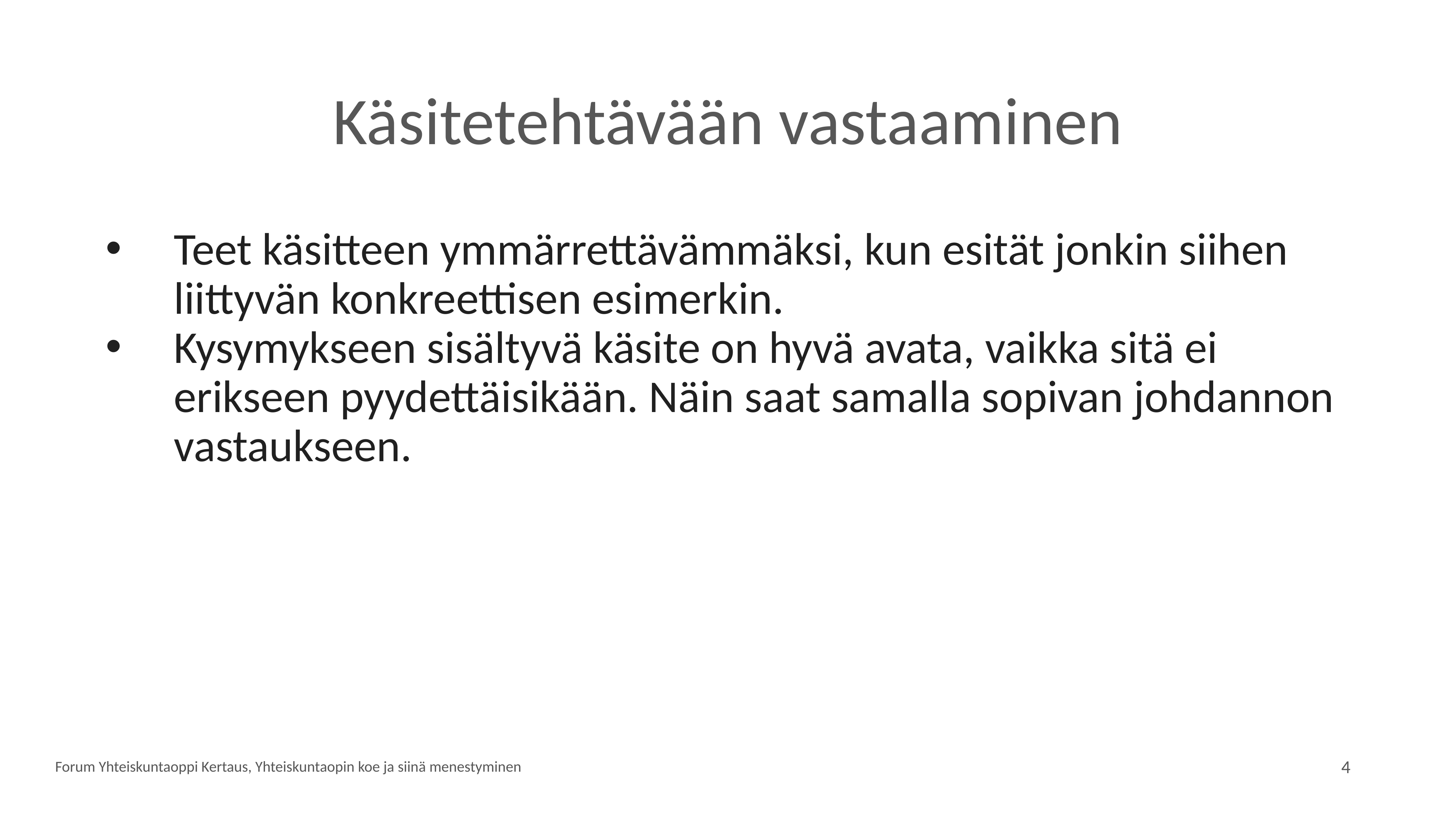

# Käsitetehtävään vastaaminen
Teet käsitteen ymmärrettävämmäksi, kun esität jonkin siihen liittyvän konkreettisen esimerkin.
Kysymykseen sisältyvä käsite on hyvä avata, vaikka sitä ei erikseen pyydettäisikään. Näin saat samalla sopivan johdannon vastaukseen.
Forum Yhteiskuntaoppi Kertaus, Yhteiskuntaopin koe ja siinä menestyminen
4